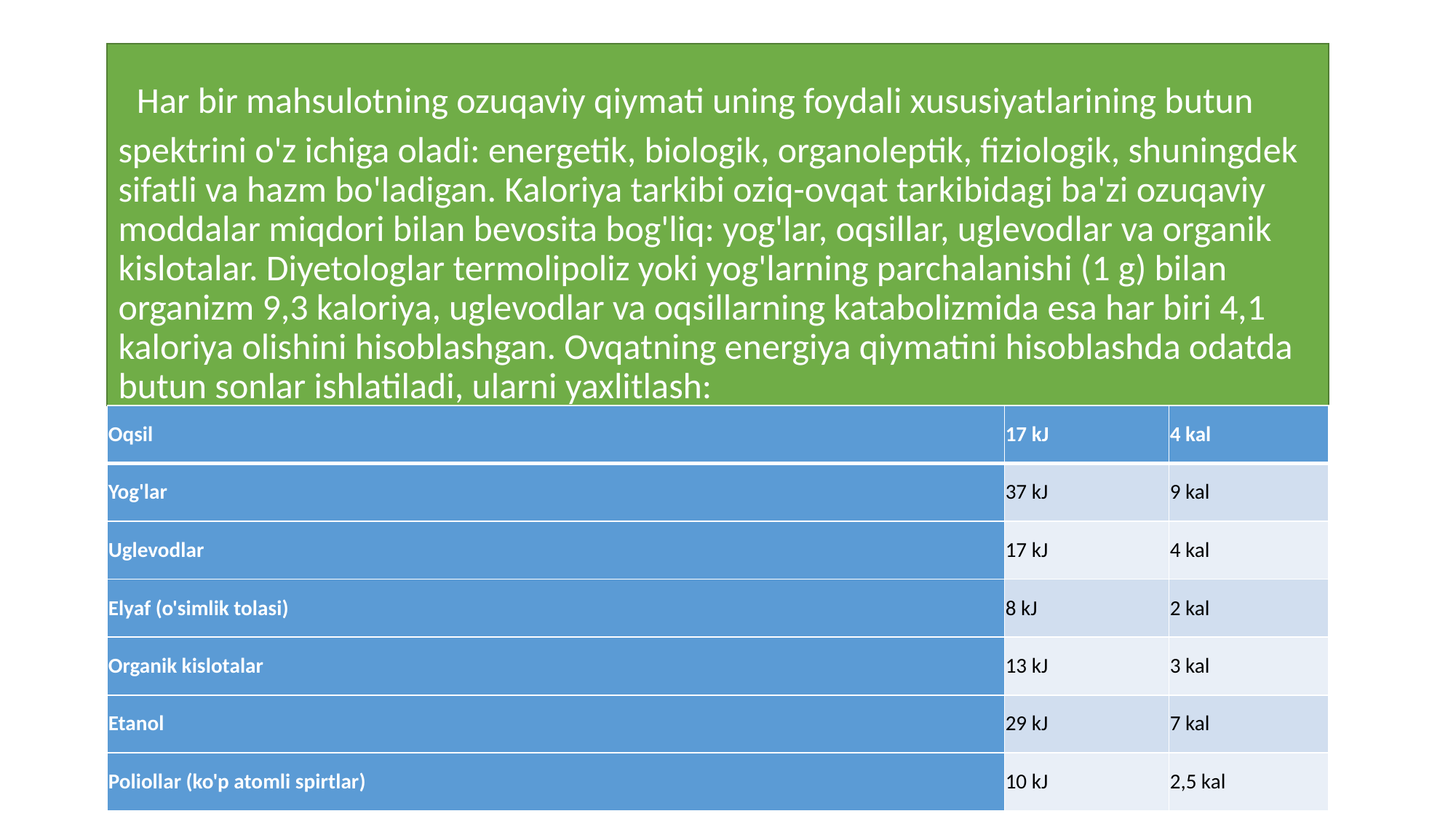

# Har bir mahsulotning ozuqaviy qiymati uning foydali xususiyatlarining butun spektrini o'z ichiga oladi: energetik, biologik, organoleptik, fiziologik, shuningdek sifatli va hazm bo'ladigan. Kaloriya tarkibi oziq-ovqat tarkibidagi ba'zi ozuqaviy moddalar miqdori bilan bevosita bog'liq: yog'lar, oqsillar, uglevodlar va organik kislotalar. Diyetologlar termolipoliz yoki yog'larning parchalanishi (1 g) bilan organizm 9,3 kaloriya, uglevodlar va oqsillarning katabolizmida esa har biri 4,1 kaloriya olishini hisoblashgan. Ovqatning energiya qiymatini hisoblashda odatda butun sonlar ishlatiladi, ularni yaxlitlash:
| Oqsil | 17 kJ | 4 kal |
| --- | --- | --- |
| Yog'lar | 37 kJ | 9 kal |
| Uglevodlar | 17 kJ | 4 kal |
| Elyaf (o'simlik tolasi) | 8 kJ | 2 kal |
| Organik kislotalar | 13 kJ | 3 kal |
| Etanol | 29 kJ | 7 kal |
| Poliollar (ko'p atomli spirtlar) | 10 kJ | 2,5 kal |